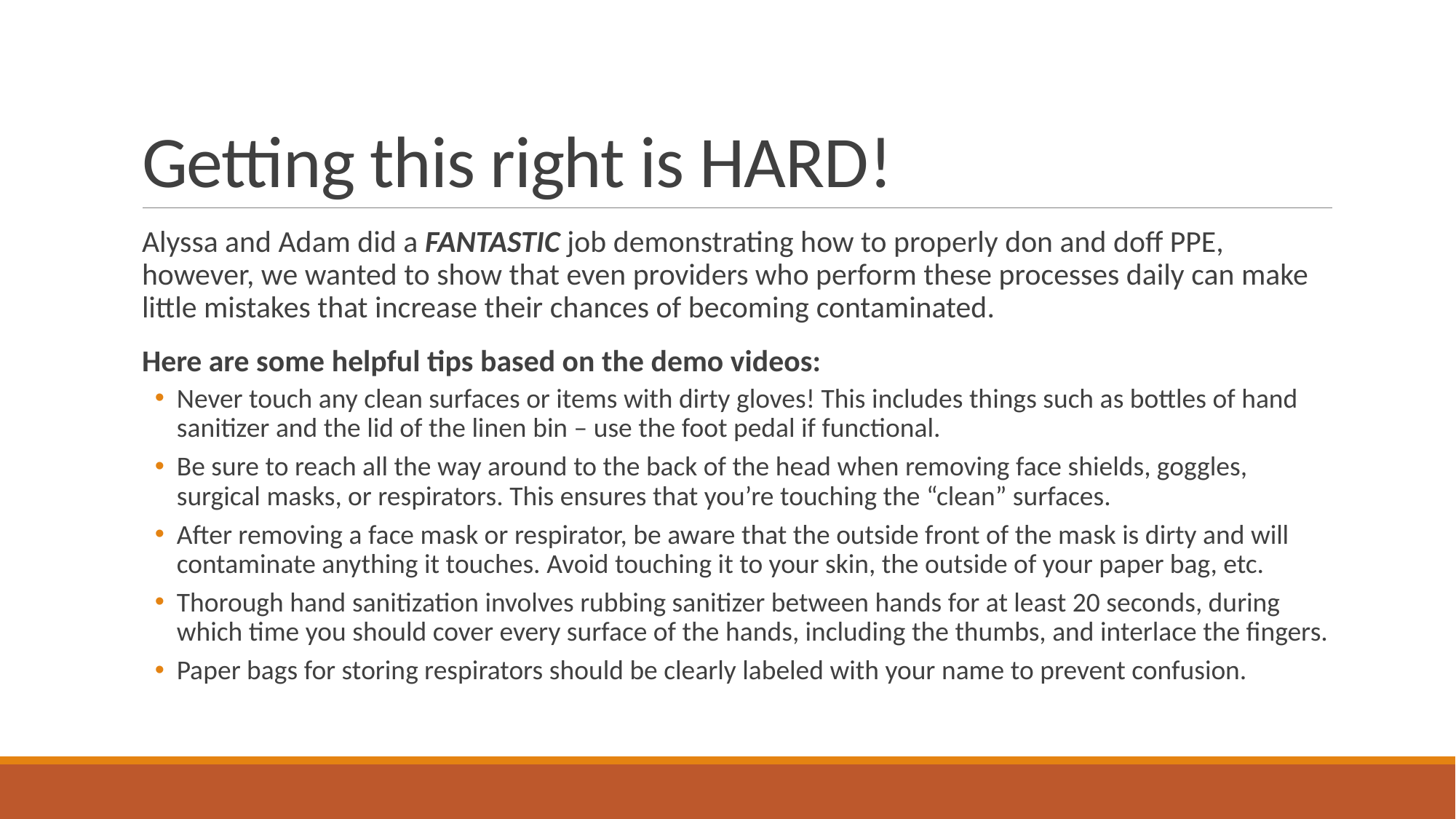

# Getting this right is HARD!
Alyssa and Adam did a FANTASTIC job demonstrating how to properly don and doff PPE, however, we wanted to show that even providers who perform these processes daily can make little mistakes that increase their chances of becoming contaminated.
Here are some helpful tips based on the demo videos:
Never touch any clean surfaces or items with dirty gloves! This includes things such as bottles of hand sanitizer and the lid of the linen bin – use the foot pedal if functional.
Be sure to reach all the way around to the back of the head when removing face shields, goggles, surgical masks, or respirators. This ensures that you’re touching the “clean” surfaces.
After removing a face mask or respirator, be aware that the outside front of the mask is dirty and will contaminate anything it touches. Avoid touching it to your skin, the outside of your paper bag, etc.
Thorough hand sanitization involves rubbing sanitizer between hands for at least 20 seconds, during which time you should cover every surface of the hands, including the thumbs, and interlace the fingers.
Paper bags for storing respirators should be clearly labeled with your name to prevent confusion.